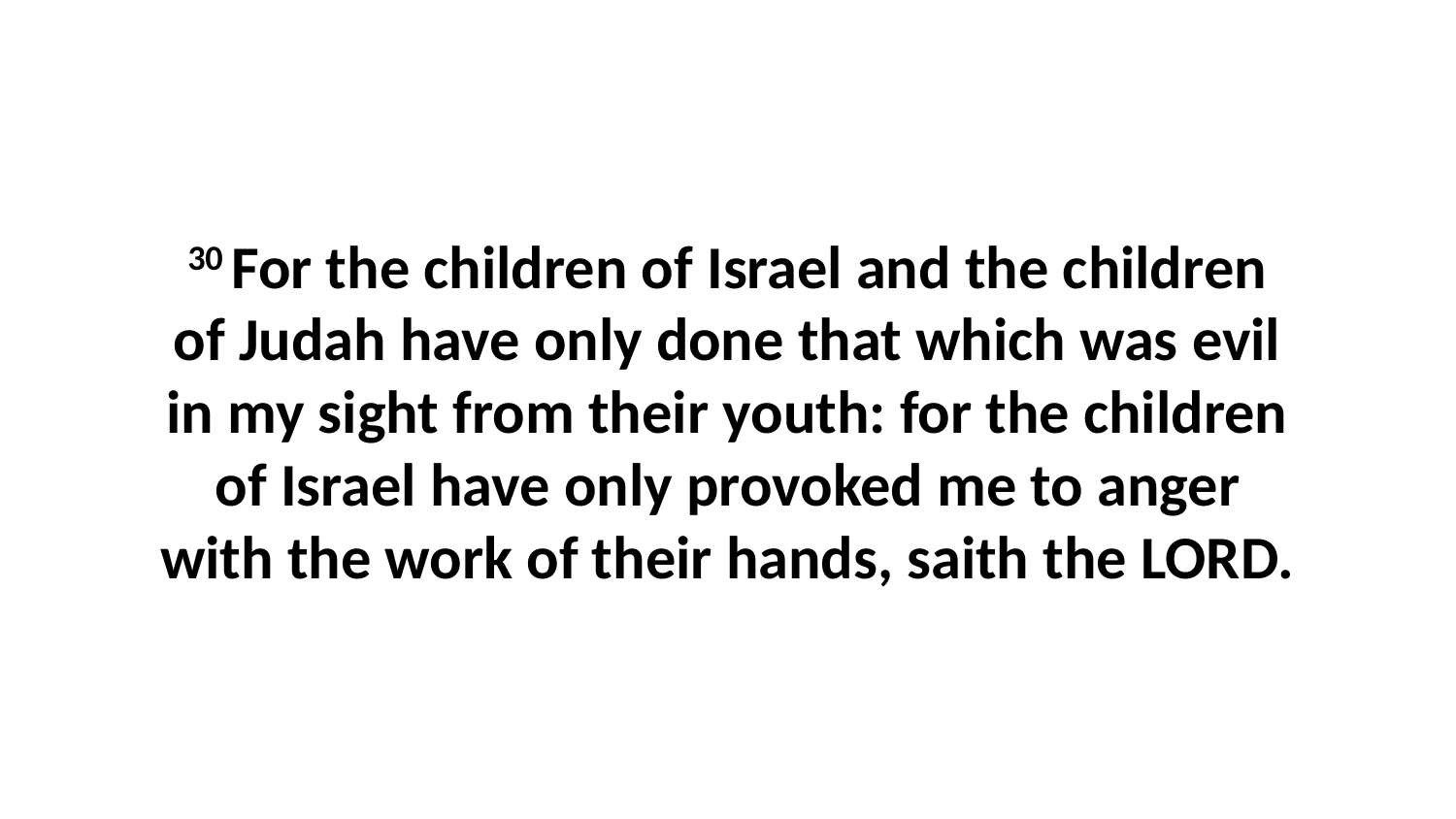

30 For the children of Israel and the children of Judah have only done that which was evil in my sight from their youth: for the children of Israel have only provoked me to anger with the work of their hands, saith the LORD.